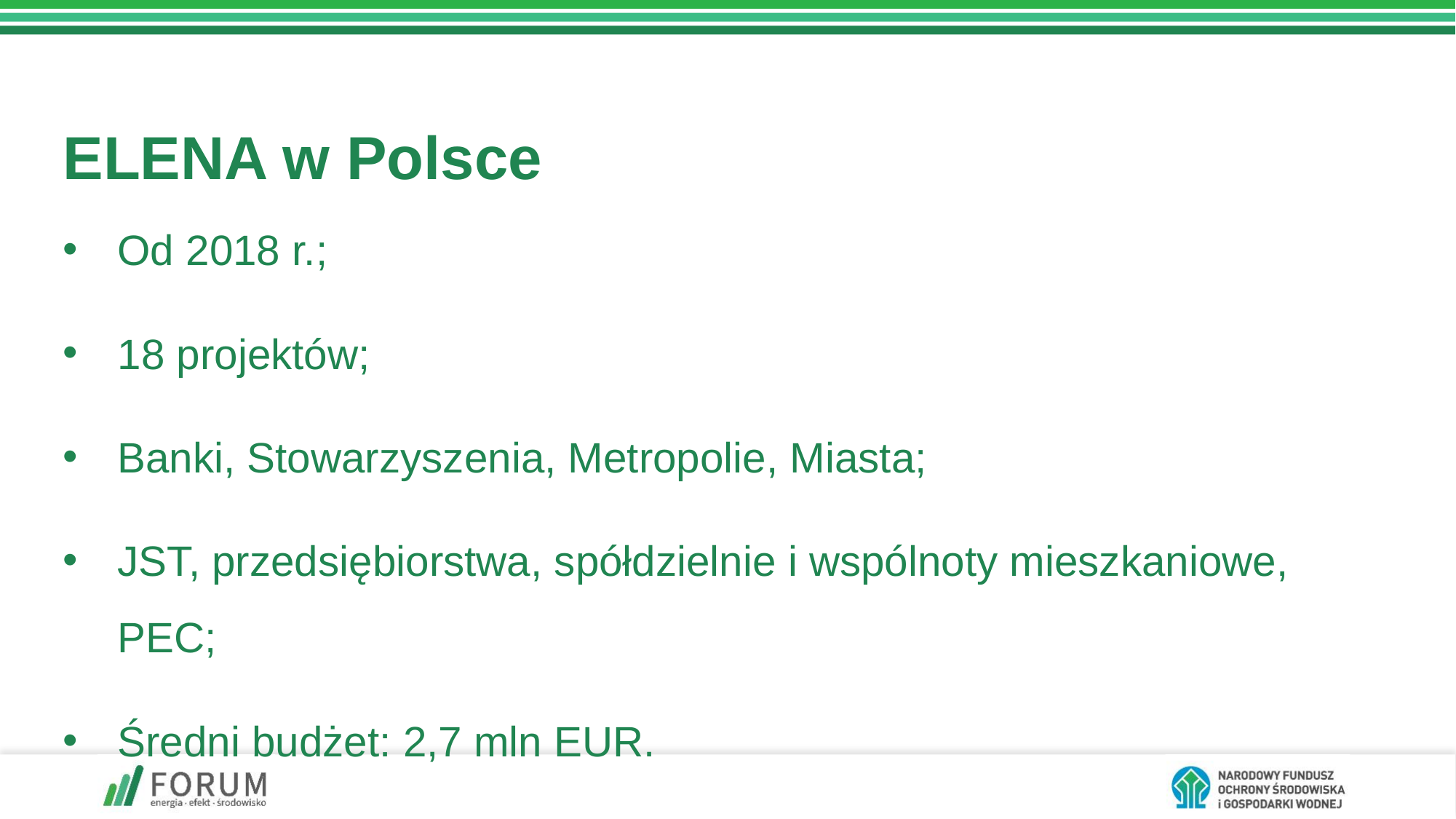

ELENA w Polsce
Od 2018 r.;
18 projektów;
Banki, Stowarzyszenia, Metropolie, Miasta;
JST, przedsiębiorstwa, spółdzielnie i wspólnoty mieszkaniowe, PEC;
Średni budżet: 2,7 mln EUR.